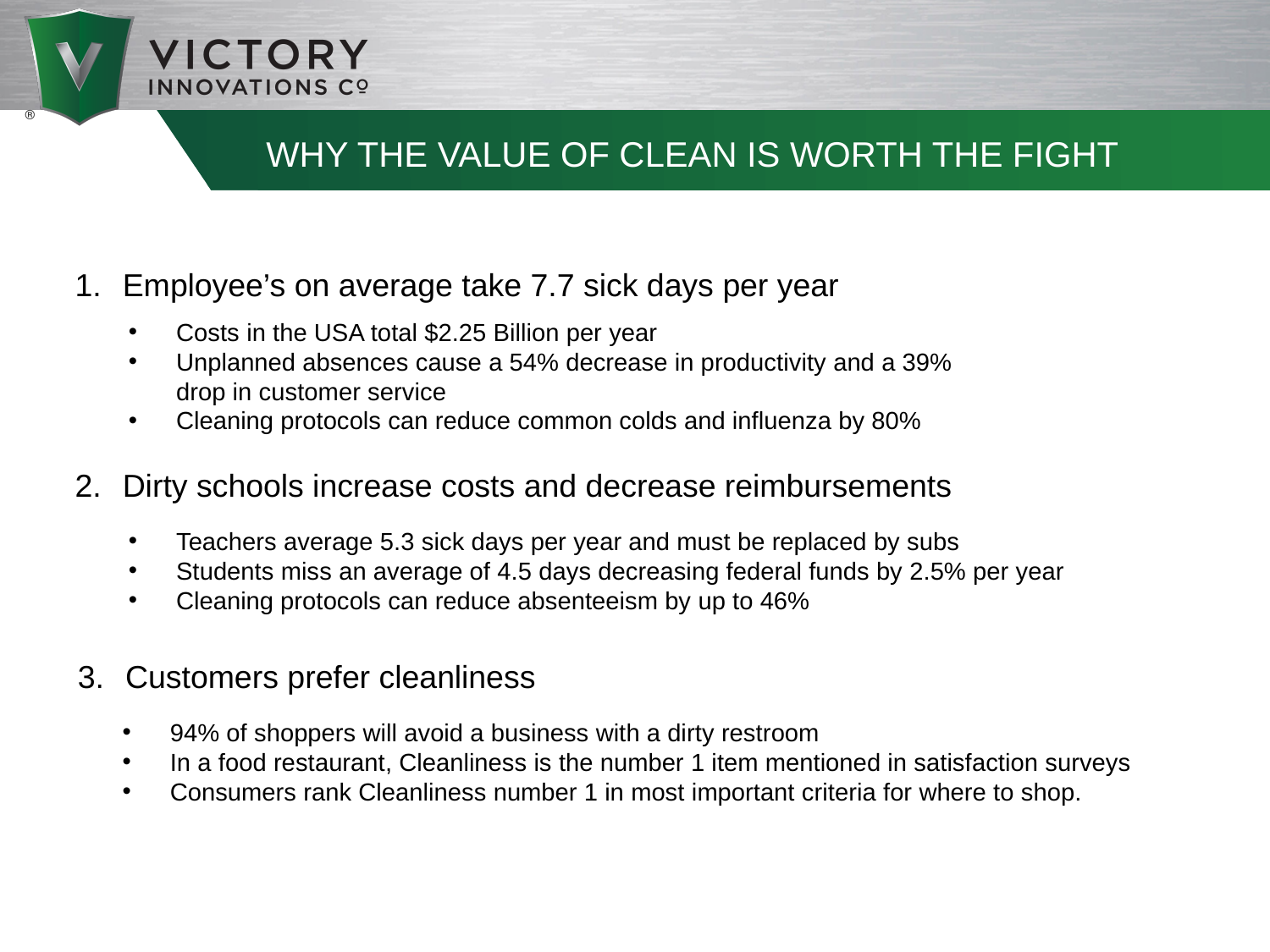

# Why the Value of Clean is worth the fight
Employee’s on average take 7.7 sick days per year
Costs in the USA total $2.25 Billion per year
Unplanned absences cause a 54% decrease in productivity and a 39% drop in customer service
Cleaning protocols can reduce common colds and influenza by 80%
Dirty schools increase costs and decrease reimbursements
Teachers average 5.3 sick days per year and must be replaced by subs
Students miss an average of 4.5 days decreasing federal funds by 2.5% per year
Cleaning protocols can reduce absenteeism by up to 46%
Customers prefer cleanliness
94% of shoppers will avoid a business with a dirty restroom
In a food restaurant, Cleanliness is the number 1 item mentioned in satisfaction surveys
Consumers rank Cleanliness number 1 in most important criteria for where to shop.